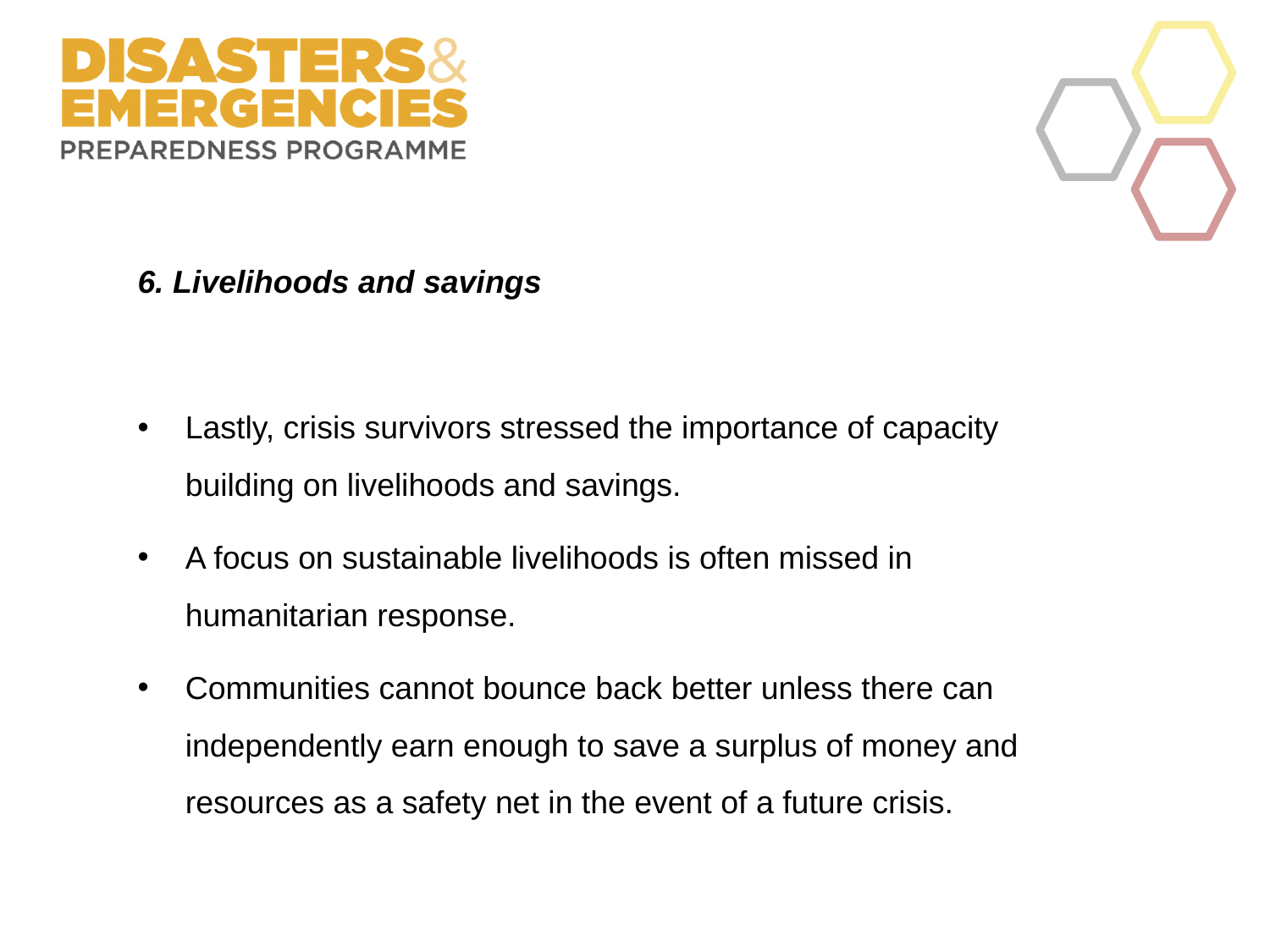

6. Livelihoods and savings

Lastly, crisis survivors stressed the importance of capacity building on livelihoods and savings.
A focus on sustainable livelihoods is often missed in humanitarian response.
Communities cannot bounce back better unless there can independently earn enough to save a surplus of money and resources as a safety net in the event of a future crisis.